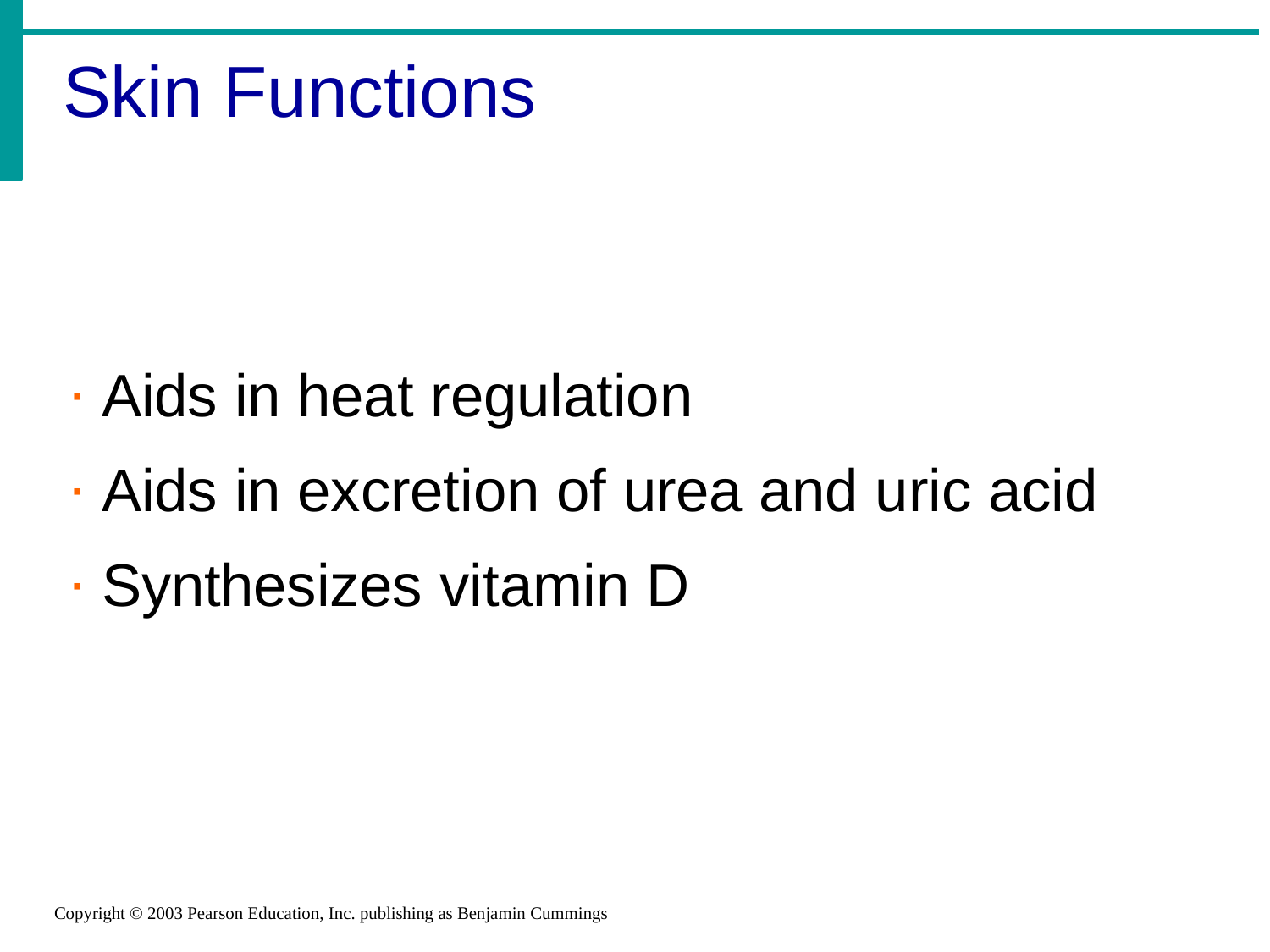

# Skin Functions
Aids in heat regulation
Aids in excretion of urea and uric acid
Synthesizes vitamin D
Copyright © 2003 Pearson Education, Inc. publishing as Benjamin Cummings